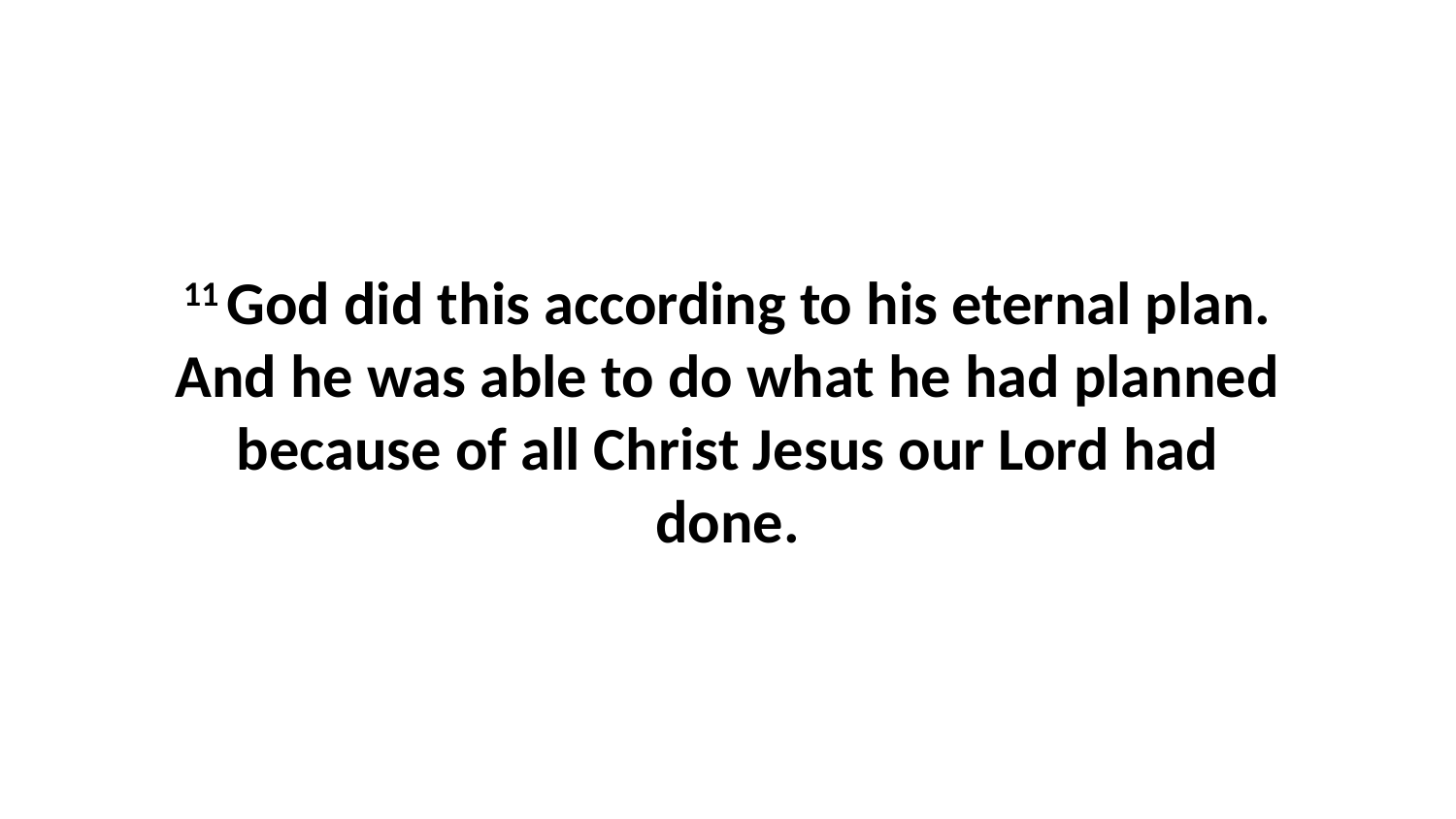

11 God did this according to his eternal plan. And he was able to do what he had planned because of all Christ Jesus our Lord had done.